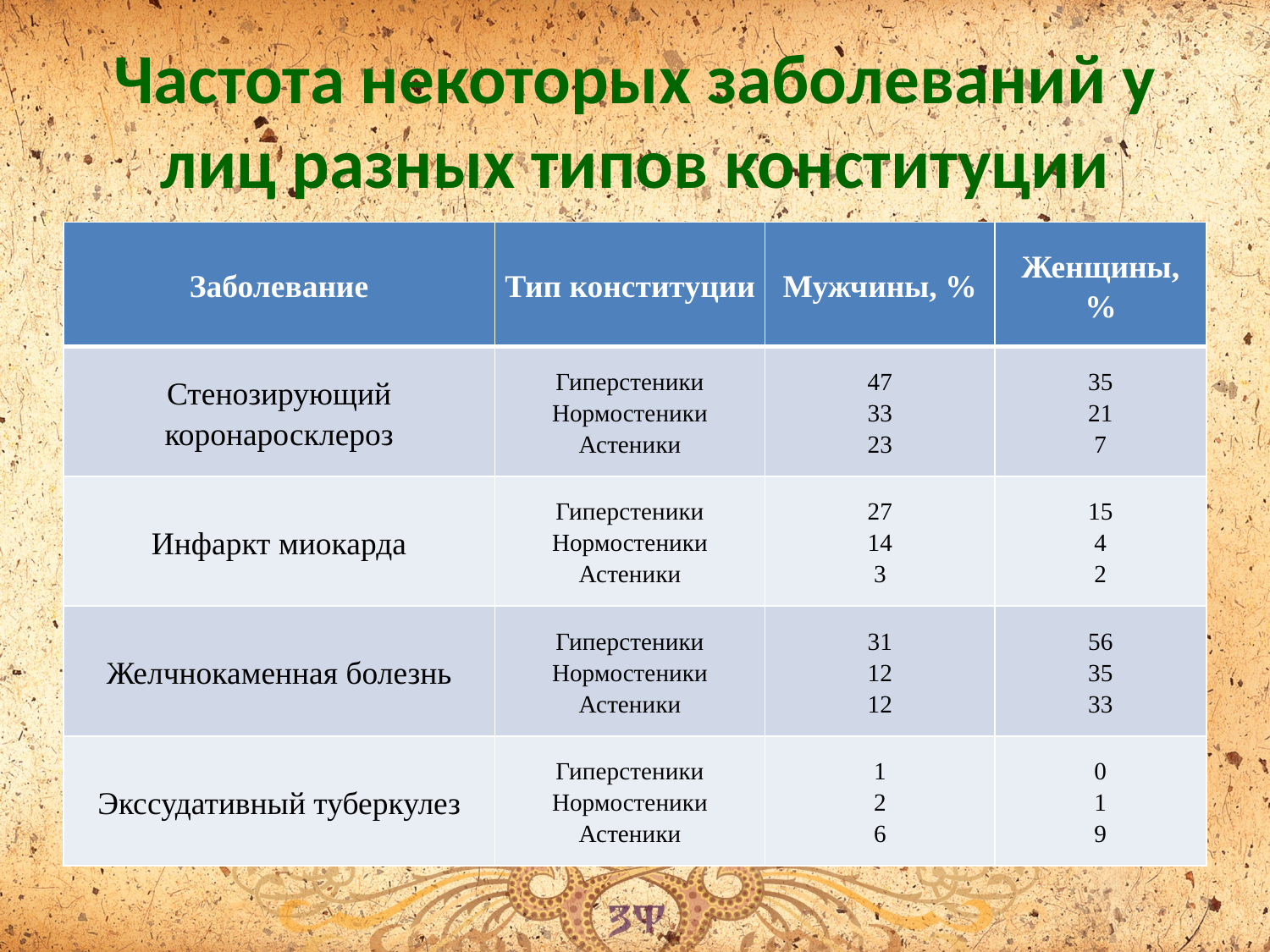

# Частота некоторых заболеваний у лиц разных типов конституции
| Заболевание | Тип конституции | Мужчины, % | Женщины, % |
| --- | --- | --- | --- |
| Стенозирующий коронаросклероз | Гиперстеники Нормостеники Астеники | 47 33 23 | 35 21 7 |
| Инфаркт миокарда | Гиперстеники Нормостеники Астеники | 27 14 3 | 15 4 2 |
| Желчнокаменная болезнь | Гиперстеники Нормостеники Астеники | 31 12 12 | 56 35 33 |
| Экссудативный туберкулез | Гиперстеники Нормостеники Астеники | 1 2 6 | 0 1 9 |